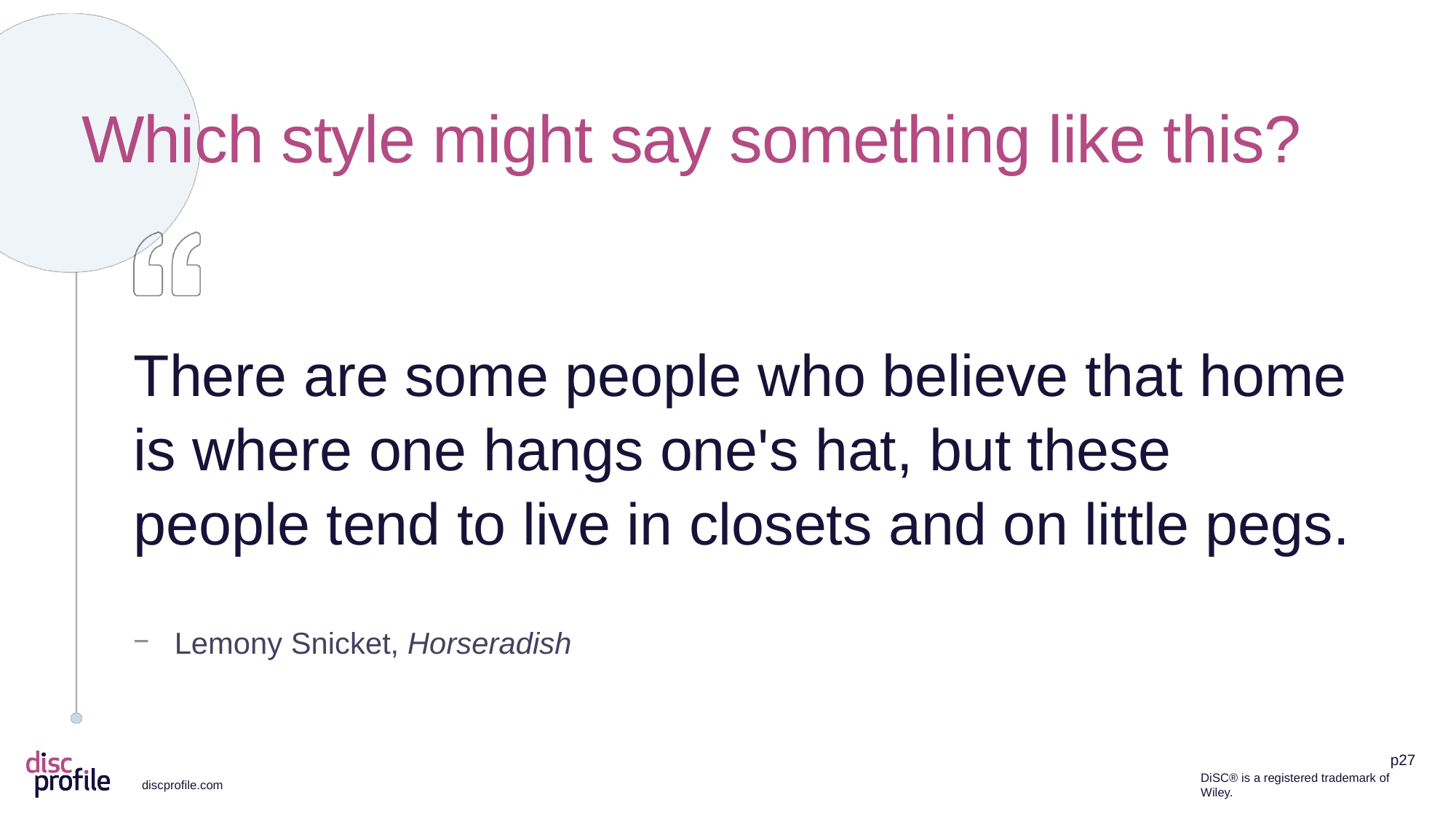

# Which style might say something like this?
There are some people who believe that home is where one hangs one's hat, but these people tend to live in closets and on little pegs.
Lemony Snicket, Horseradish